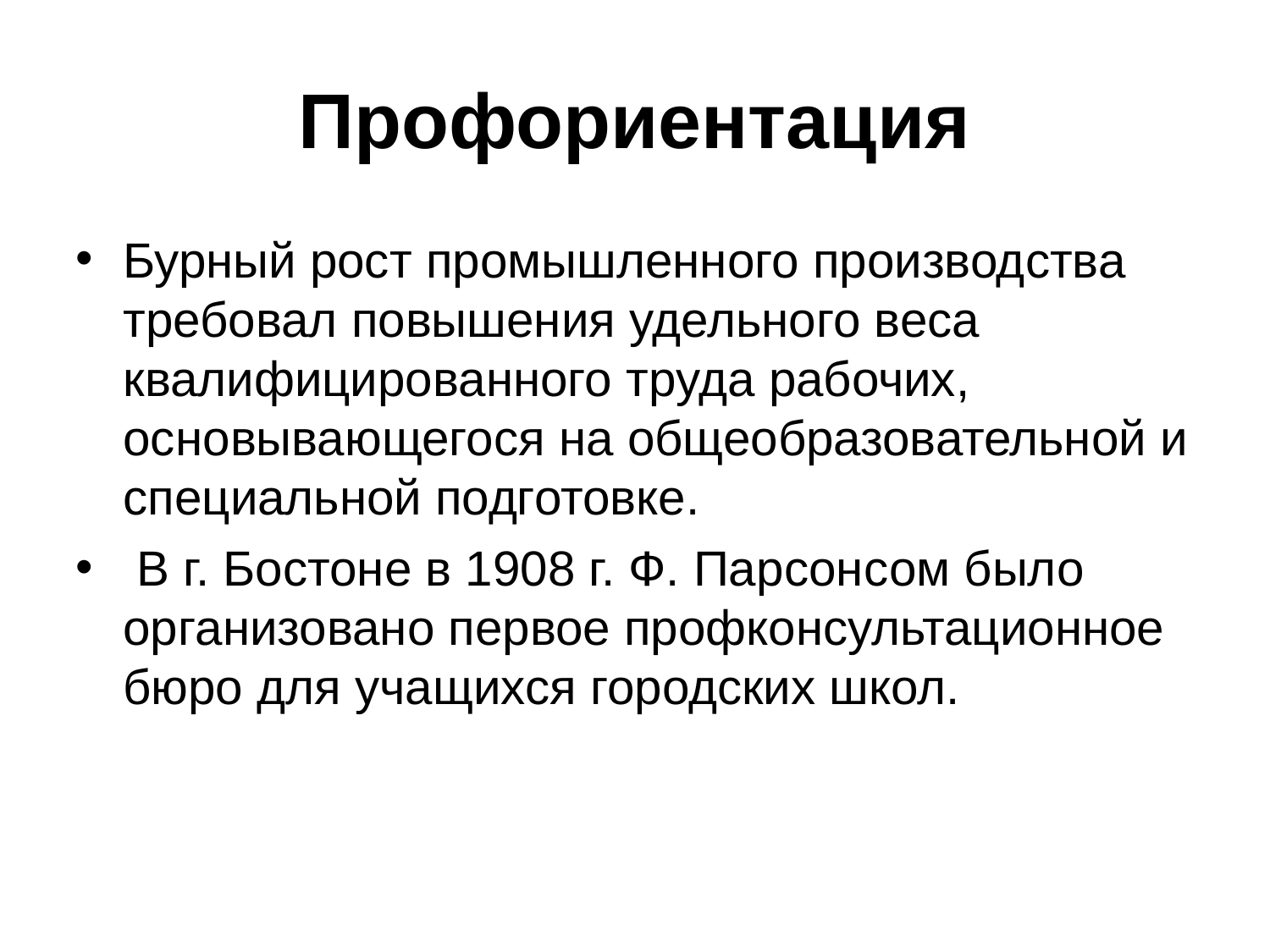

Профориентация
Бурный рост промышленного производства требовал повышения удельного веса квалифицированного труда рабочих, основывающегося на общеобразовательной и специальной подготовке.
 В г. Бостоне в 1908 г. Ф. Парсонсом было организовано первое профконсультационное бюро для учащихся городских школ.